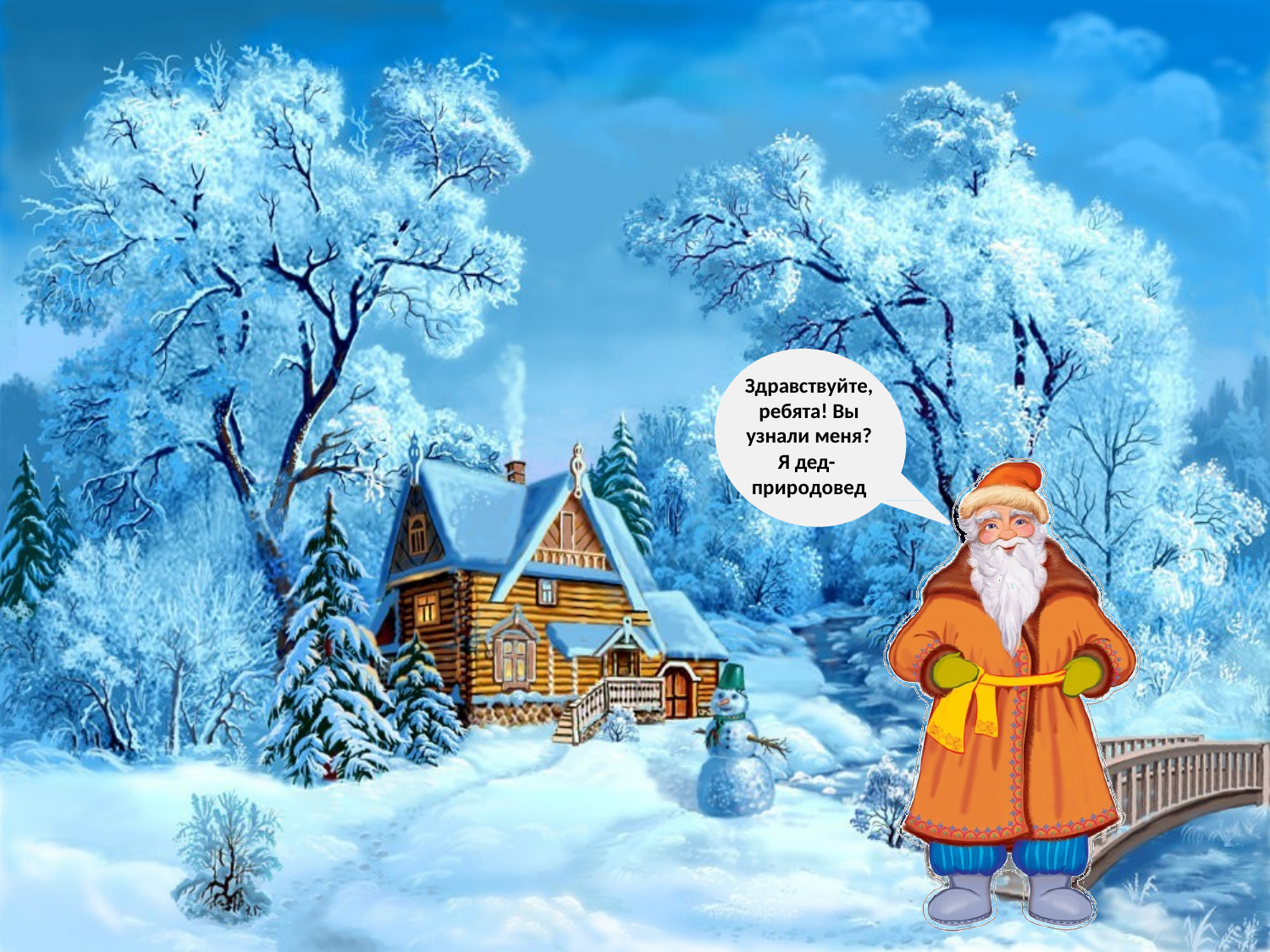

Здравствуйте,  ребята! Вы  узнали меня?
Я дед-  природовед